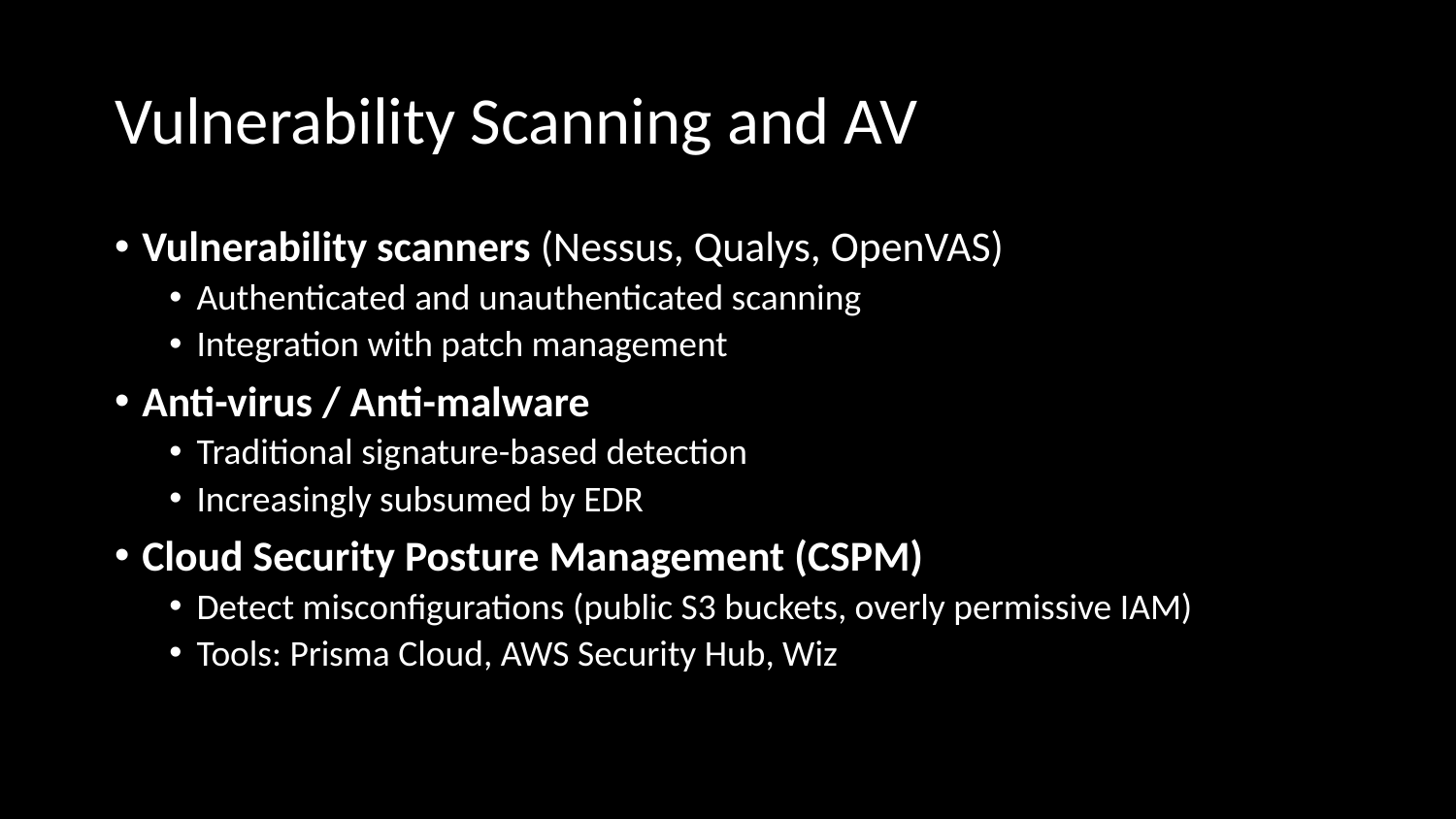

# Vulnerability Scanning and AV
Vulnerability scanners (Nessus, Qualys, OpenVAS)
Authenticated and unauthenticated scanning
Integration with patch management
Anti-virus / Anti-malware
Traditional signature-based detection
Increasingly subsumed by EDR
Cloud Security Posture Management (CSPM)
Detect misconfigurations (public S3 buckets, overly permissive IAM)
Tools: Prisma Cloud, AWS Security Hub, Wiz